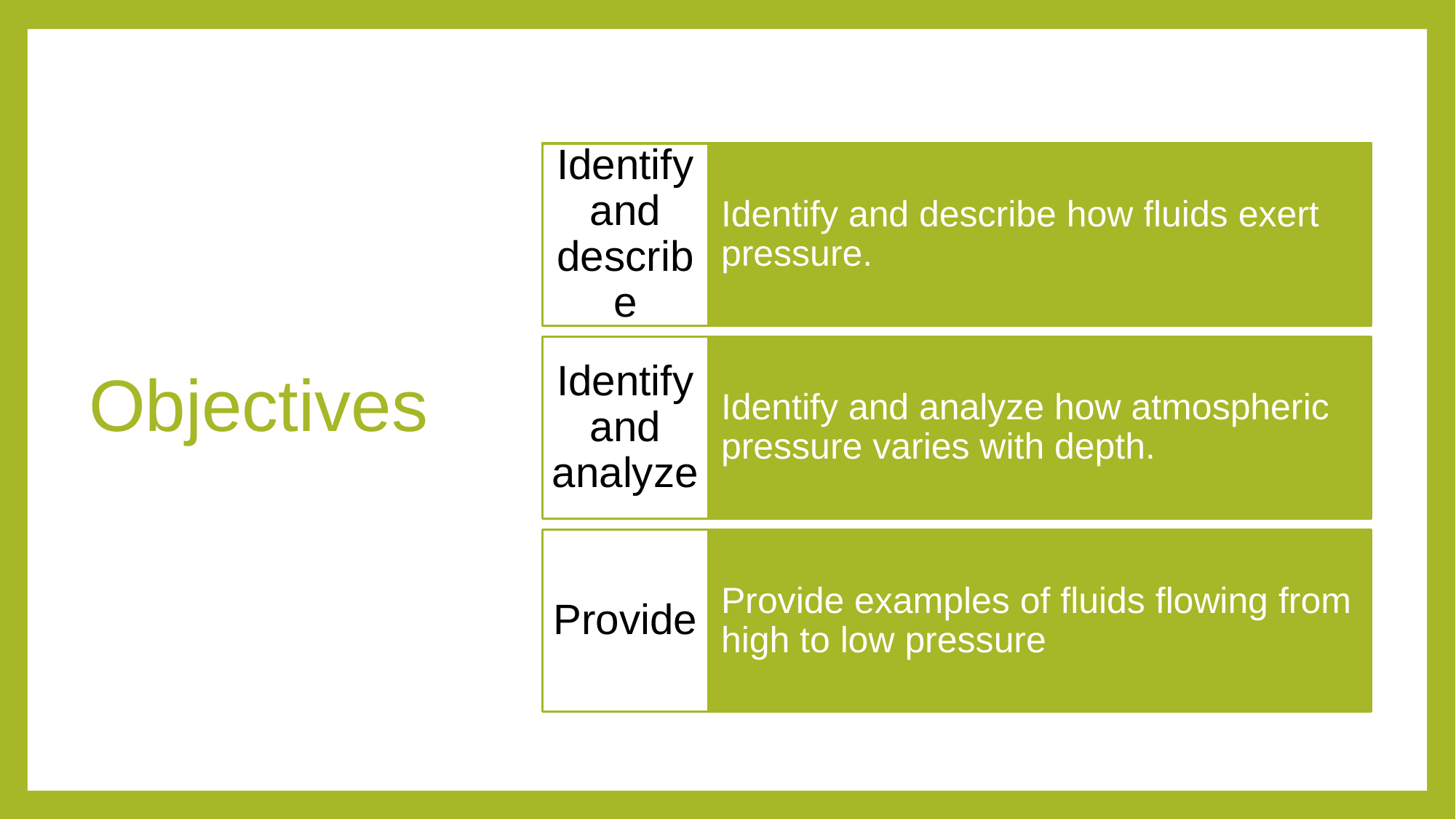

# Objectives
Identify and describe how fluids exert pressure.
Identify and describe
Identify and analyze how atmospheric pressure varies with depth.
Identify and analyze
Provide examples of fluids flowing from high to low pressure
Provide